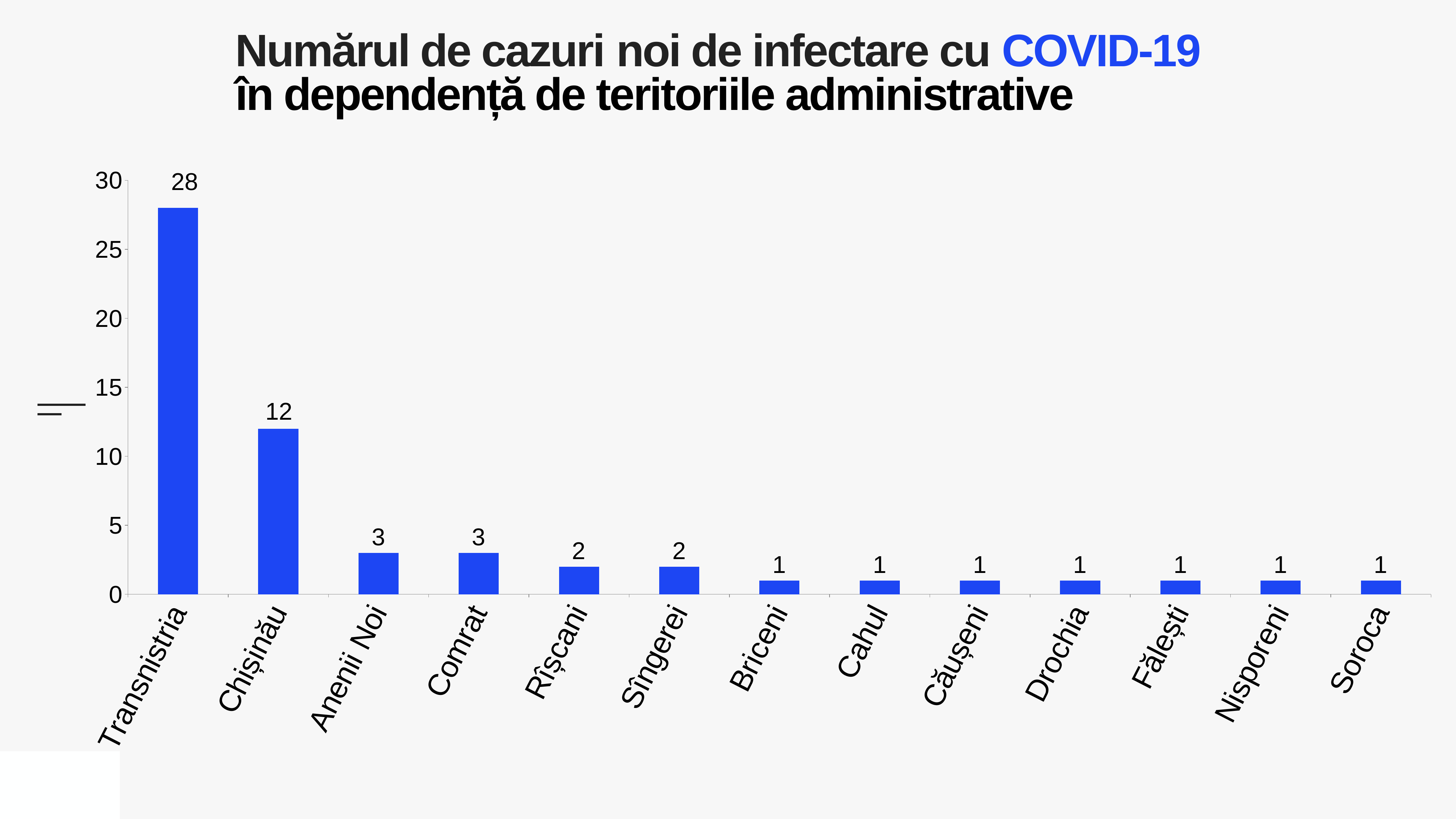

Numărul de cazuri noi de infectare cu COVID-19
în dependență de teritoriile administrative

### Chart

| Category | Cazuri |
|---|---|
| Transnistria | 28.0 |
| Chișinău | 12.0 |
| Anenii Noi | 3.0 |
| Comrat | 3.0 |
| Rîșcani | 2.0 |
| Sîngerei | 2.0 |
| Briceni | 1.0 |
| Cahul | 1.0 |
| Căușeni | 1.0 |
| Drochia | 1.0 |
| Fălești | 1.0 |
| Nisporeni | 1.0 |
| Soroca | 1.0 |